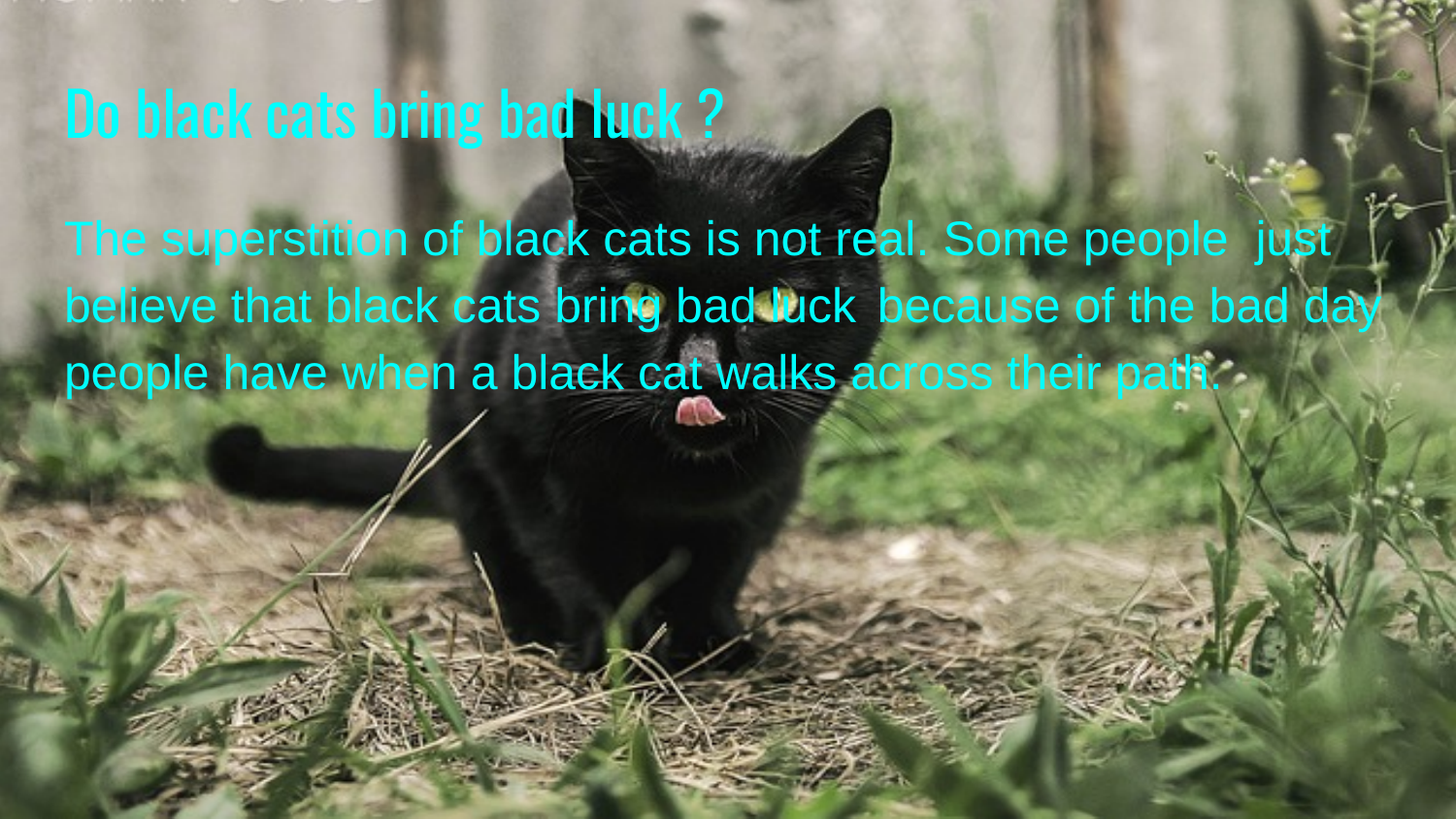

# Do black cats bring bad luck ?
The superstition of black cats is not real. Some people  just believe that black cats bring bad luck  because of the bad day people have when a black cat walks across their path.